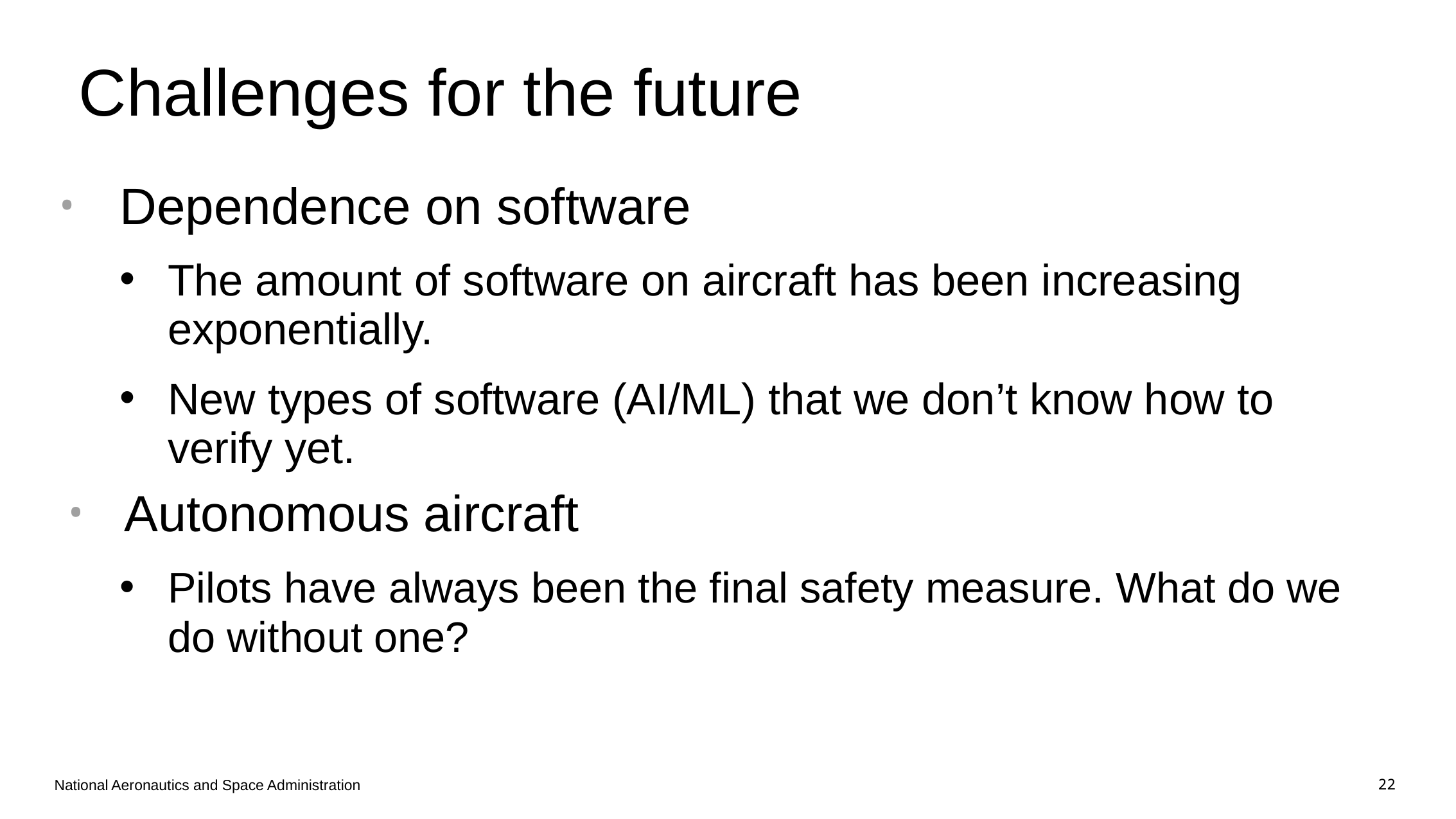

# Challenges for the future
  Dependence on software
The amount of software on aircraft has been increasing exponentially.
New types of software (AI/ML) that we don’t know how to verify yet.
Autonomous aircraft
Pilots have always been the final safety measure. What do we do without one?
22